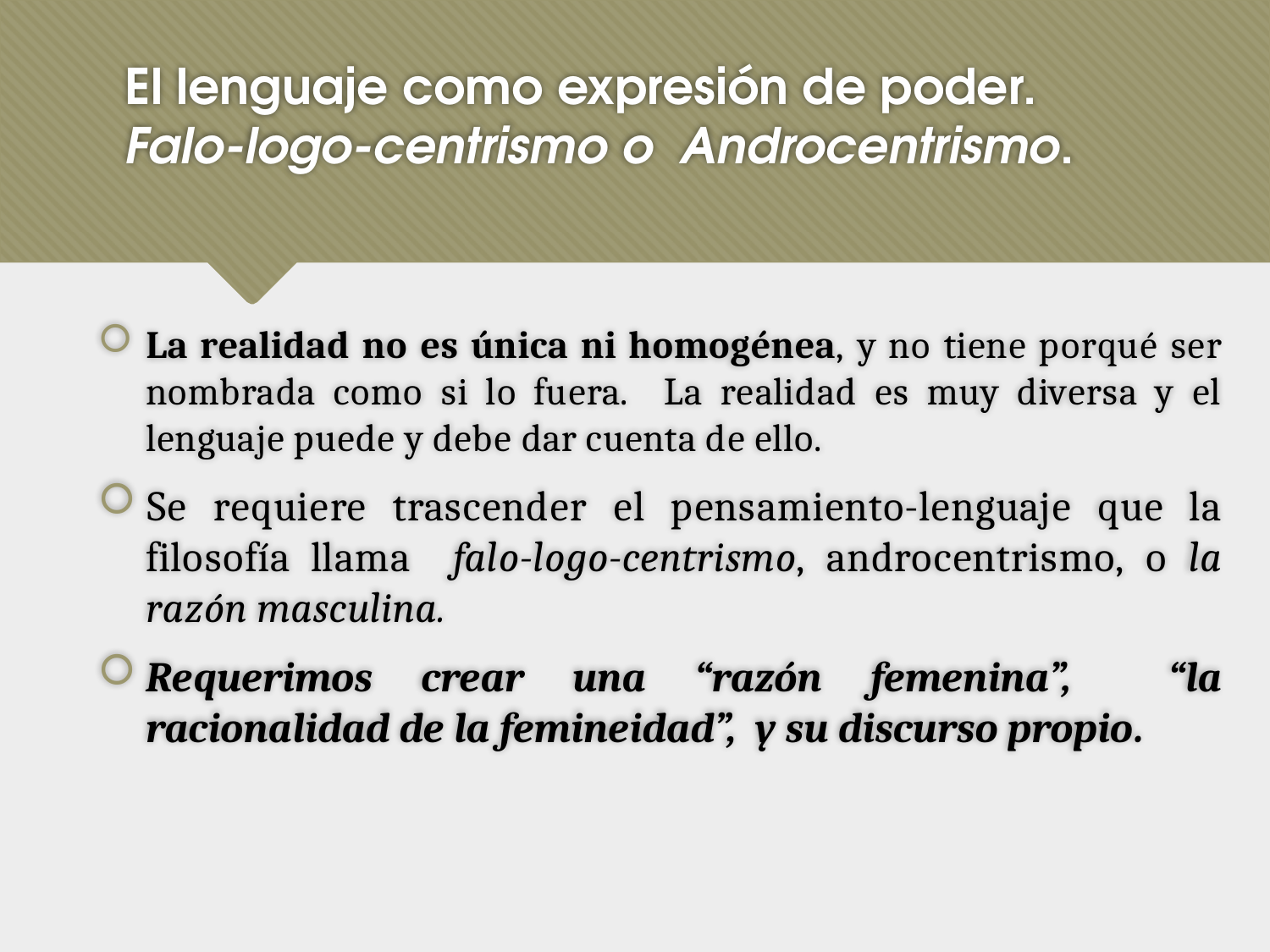

# El lenguaje como expresión de poder. Falo-logo-centrismo o  Androcentrismo.
La realidad no es única ni homogénea, y no tiene porqué ser nombrada como si lo fuera.  La realidad es muy diversa y el lenguaje puede y debe dar cuenta de ello.
Se requiere trascender el pensamiento-lenguaje que la filosofía llama  falo-logo-centrismo, androcentrismo, o la razón masculina.
Requerimos crear una “razón femenina”,  “la racionalidad de la femineidad”,  y su discurso propio.